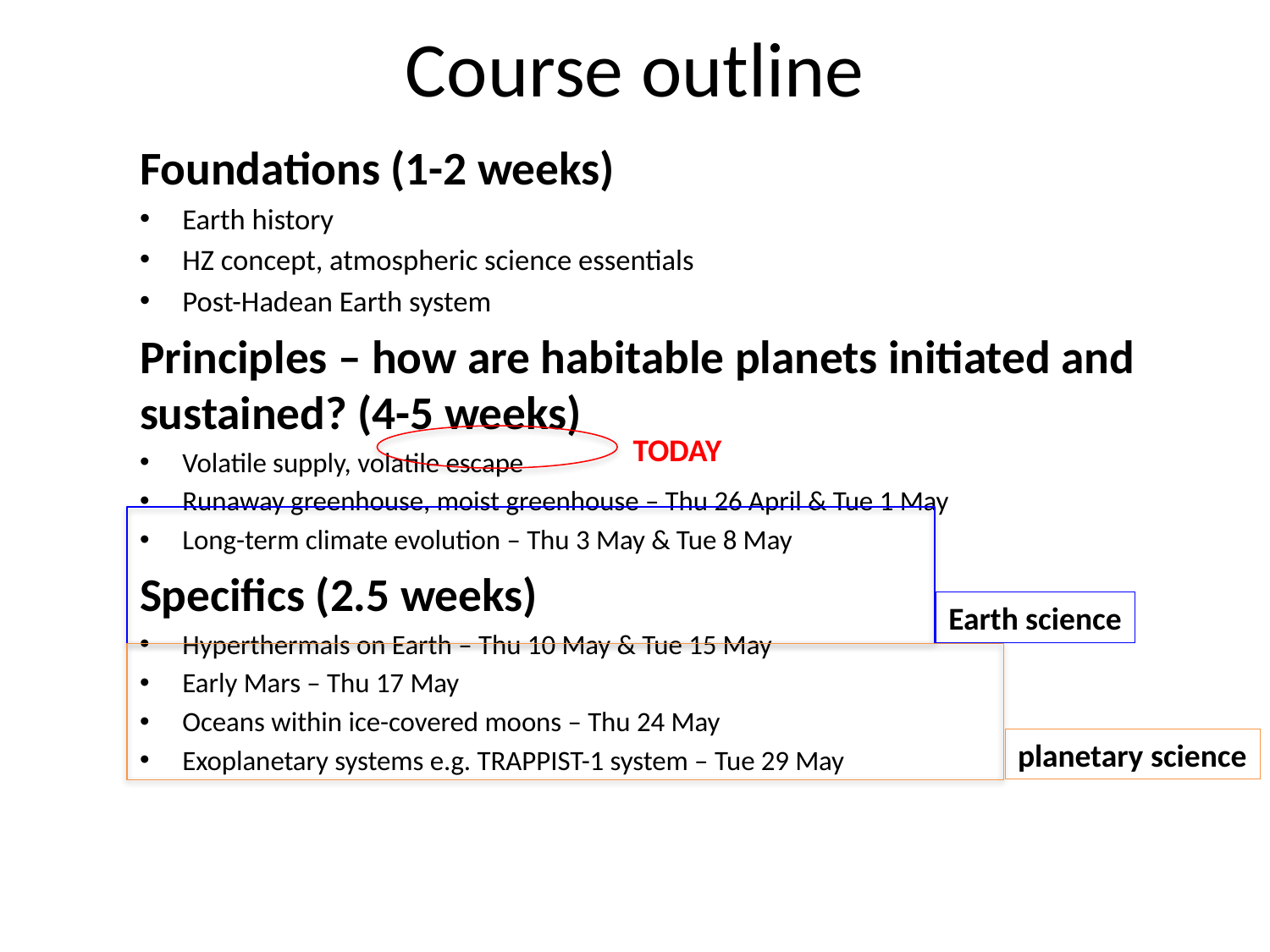

# Course outline
Foundations (1-2 weeks)
Earth history
HZ concept, atmospheric science essentials
Post-Hadean Earth system
Principles – how are habitable planets initiated and sustained? (4-5 weeks)
Volatile supply, volatile escape
Runaway greenhouse, moist greenhouse – Thu 26 April & Tue 1 May
Long-term climate evolution – Thu 3 May & Tue 8 May
Specifics (2.5 weeks)
Hyperthermals on Earth – Thu 10 May & Tue 15 May
Early Mars – Thu 17 May
Oceans within ice-covered moons – Thu 24 May
Exoplanetary systems e.g. TRAPPIST-1 system – Tue 29 May
TODAY

Earth science

planetary science